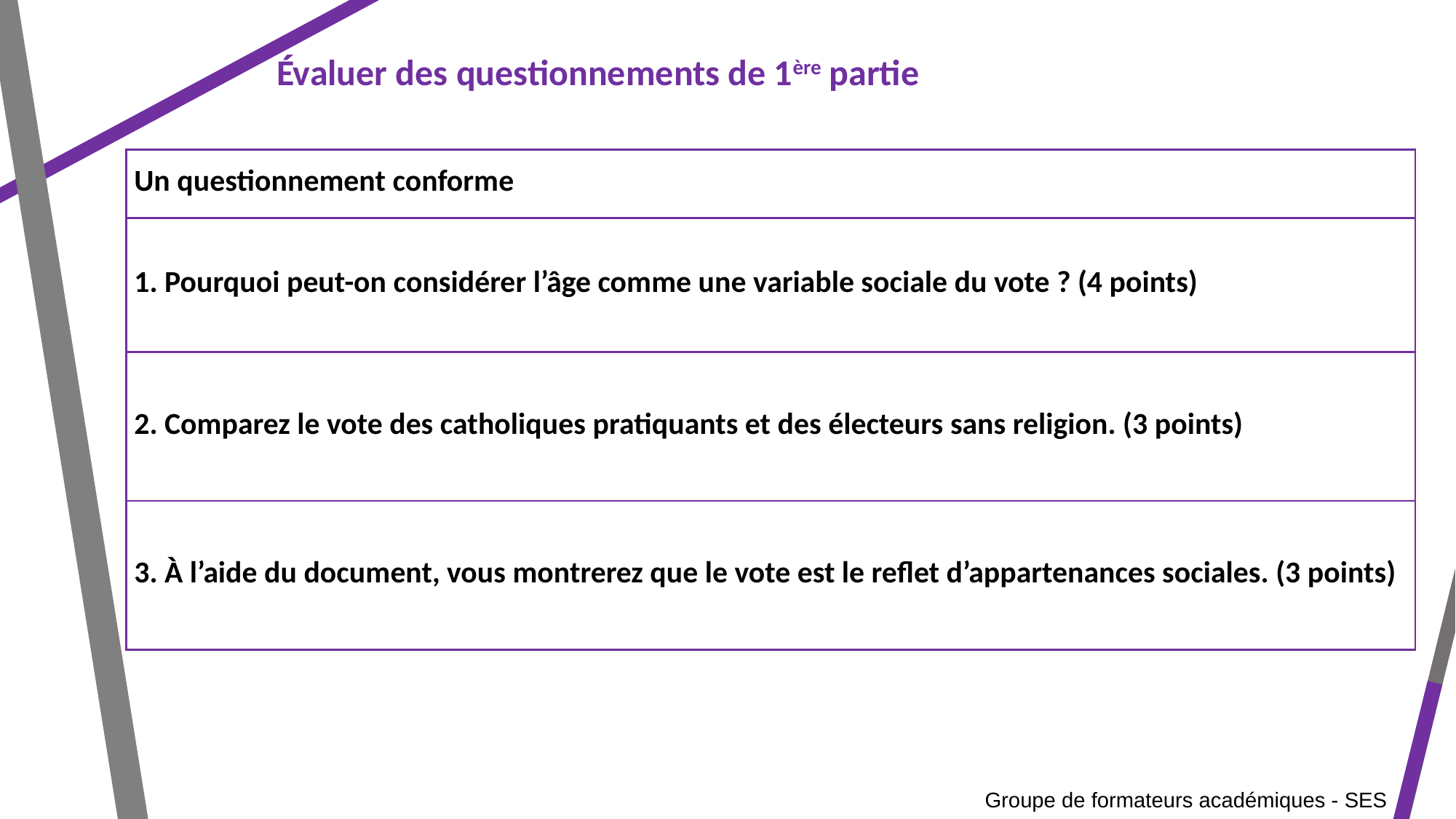

Évaluer des questionnements de 1ère partie
| Un questionnement conforme |
| --- |
| 1. Pourquoi peut-on considérer l’âge comme une variable sociale du vote ? (4 points) |
| 2. Comparez le vote des catholiques pratiquants et des électeurs sans religion. (3 points) |
| 3. À l’aide du document, vous montrerez que le vote est le reflet d’appartenances sociales. (3 points) |
Groupe de formateurs académiques - SES